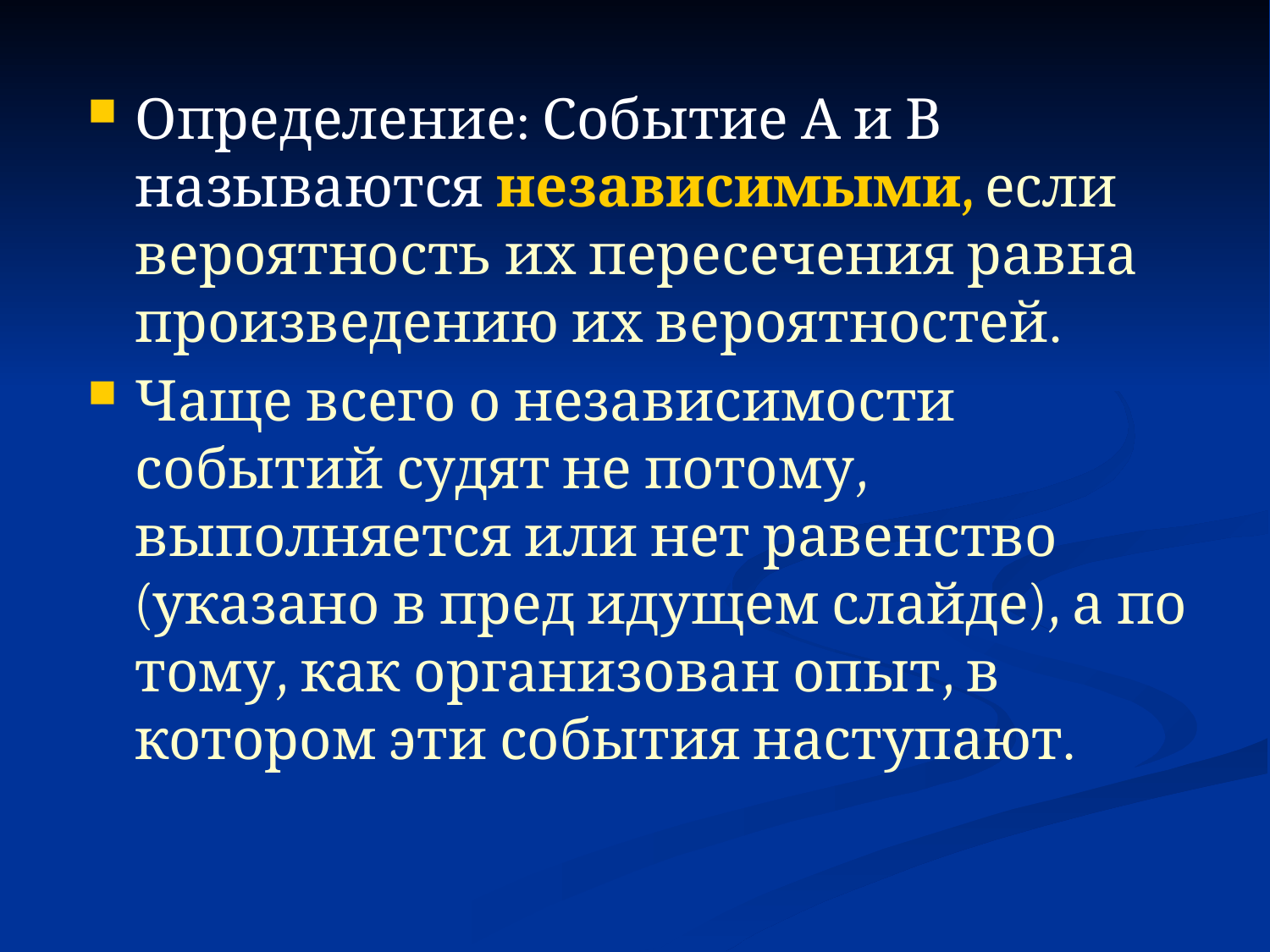

Определение: Событие А и В называются независимыми, если вероятность их пересечения равна произведению их вероятностей.
Чаще всего о независимости событий судят не потому, выполняется или нет равенство (указано в пред идущем слайде), а по тому, как организован опыт, в котором эти события наступают.